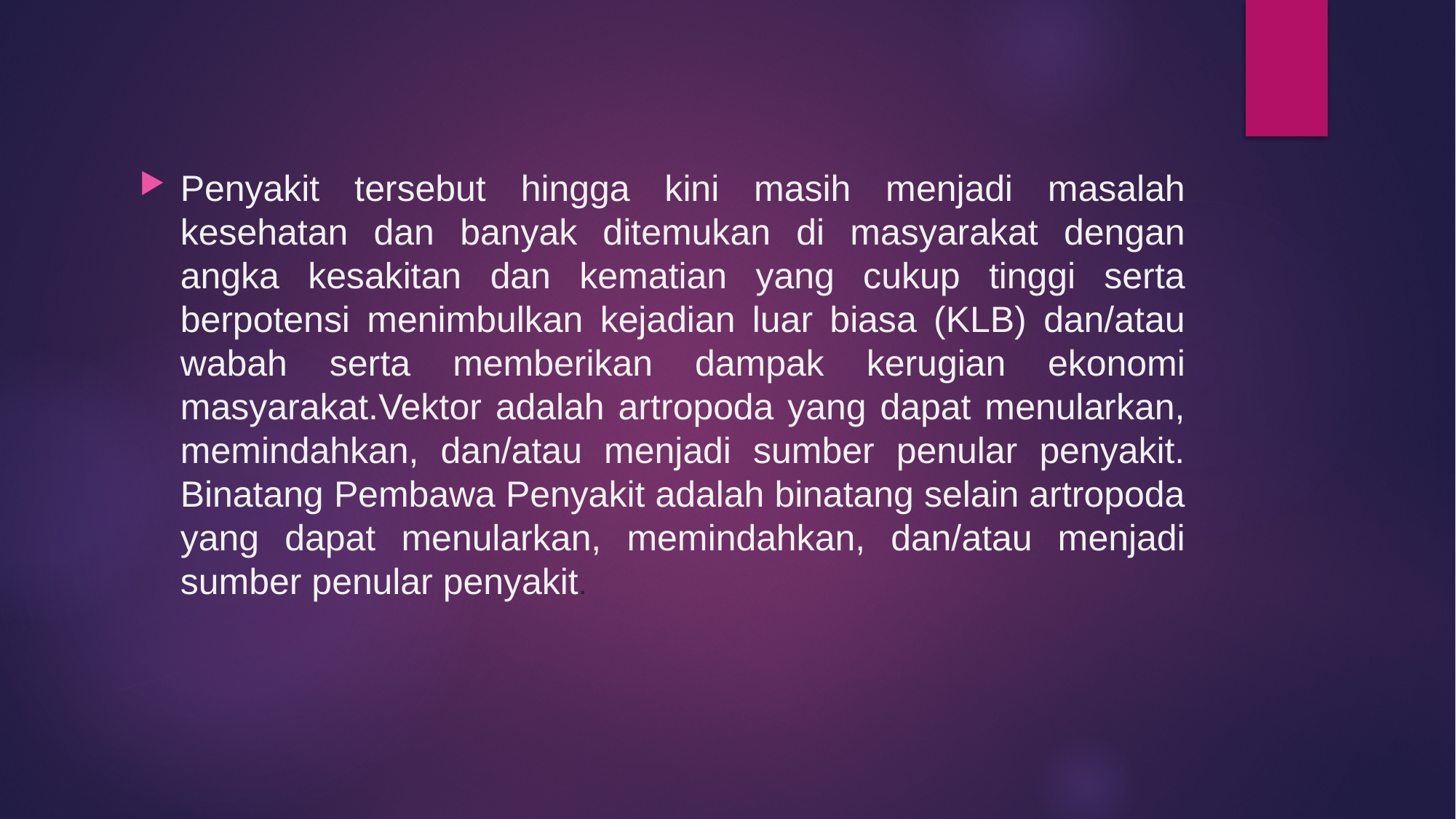

Penyakit tersebut hingga kini masih menjadi masalah kesehatan dan banyak ditemukan di masyarakat dengan angka kesakitan dan kematian yang cukup tinggi serta berpotensi menimbulkan kejadian luar biasa (KLB) dan/atau wabah serta memberikan dampak kerugian ekonomi masyarakat.Vektor adalah artropoda yang dapat menularkan, memindahkan, dan/atau menjadi sumber penular penyakit. Binatang Pembawa Penyakit adalah binatang selain artropoda yang dapat menularkan, memindahkan, dan/atau menjadi sumber penular penyakit.